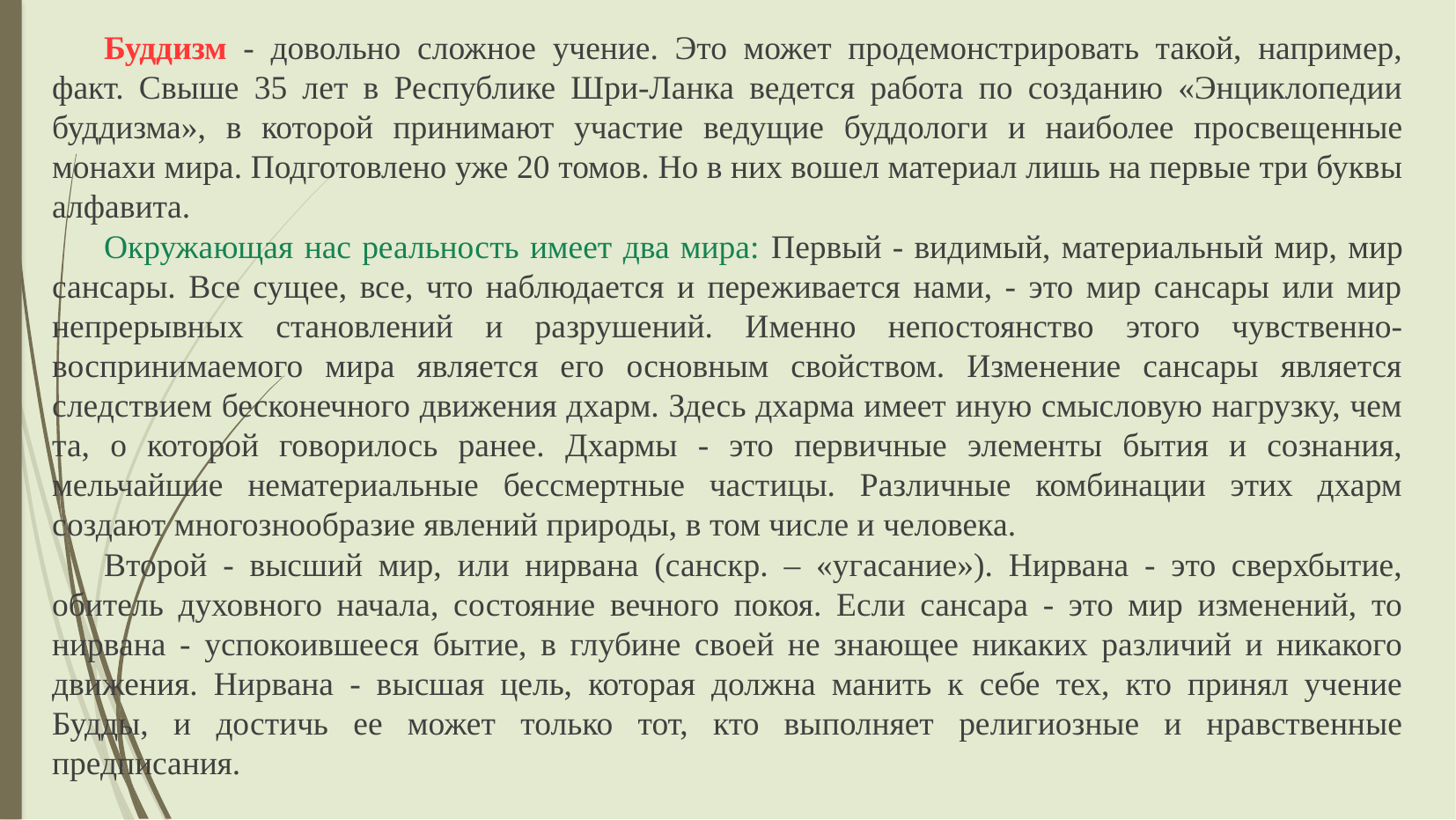

Буддизм - довольно сложное учение. Это может продемонстрировать такой, например, факт. Свыше 35 лет в Республике Шри-Ланка ведется работа по созданию «Энциклопедии буддизма», в которой принимают участие ведущие буддологи и наиболее просвещенные монахи мира. Подготовлено уже 20 томов. Но в них вошел материал лишь на первые три буквы алфавита.
Окружающая нас реальность имеет два мира: Первый - видимый, материальный мир, мир сансары. Все сущее, все, что наблюдается и переживается нами, - это мир сансары или мир непрерывных становлений и разрушений. Именно непостоянство этого чувственно-воспринимаемого мира является его основным свойством. Изменение сансары является следствием бесконечного движения дхарм. Здесь дхарма имеет иную смысловую нагрузку, чем та, о которой говорилось ранее. Дхармы - это первичные элементы бытия и сознания, мельчайшие нематериальные бессмертные частицы. Различные комбинации этих дхарм создают многознообразие явлений природы, в том числе и человека.
Второй - высший мир, или нирвана (санскр. – «угасание»). Нирвана - это сверхбытие, обитель духовного начала, состояние вечного покоя. Если сансара - это мир изменений, то нирвана - успокоившееся бытие, в глубине своей не знающее никаких различий и никакого движения. Нирвана - высшая цель, которая должна манить к себе тех, кто принял учение Будды, и достичь ее может только тот, кто выполняет религиозные и нравственные предписания.